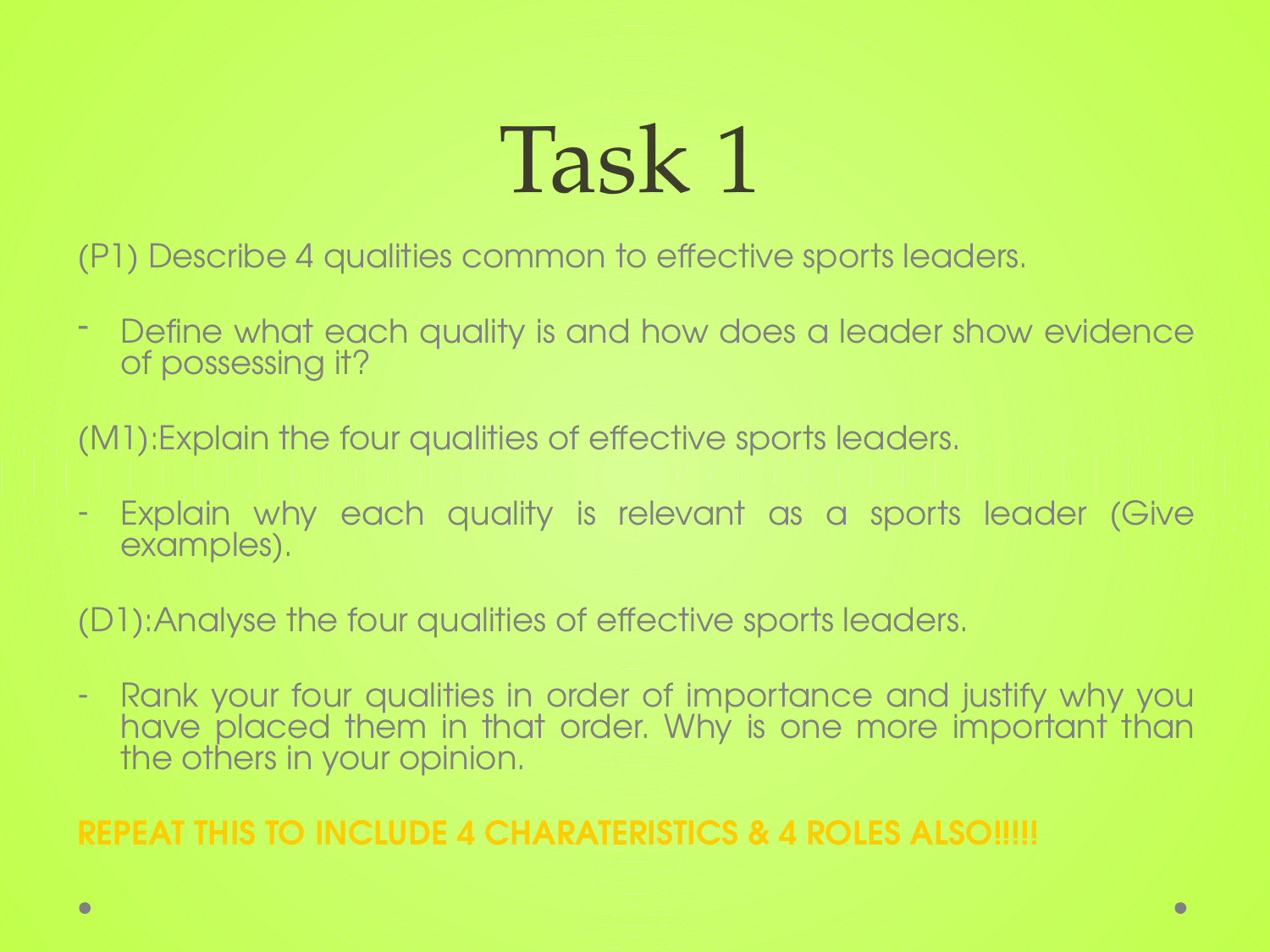

# Task 1
(P1) Describe 4 qualities common to effective sports leaders.

Define what each quality is and how does a leader show evidence of possessing it?

(M1):Explain the four qualities of effective sports leaders.

Explain why each quality is relevant as a sports leader (Give examples).

(D1):Analyse the four qualities of effective sports leaders.

Rank your four qualities in order of importance and justify why you have placed them in that order. Why is one more important than the others in your opinion.

REPEAT THIS TO INCLUDE 4 CHARATERISTICS & 4 ROLES ALSO!!!!!